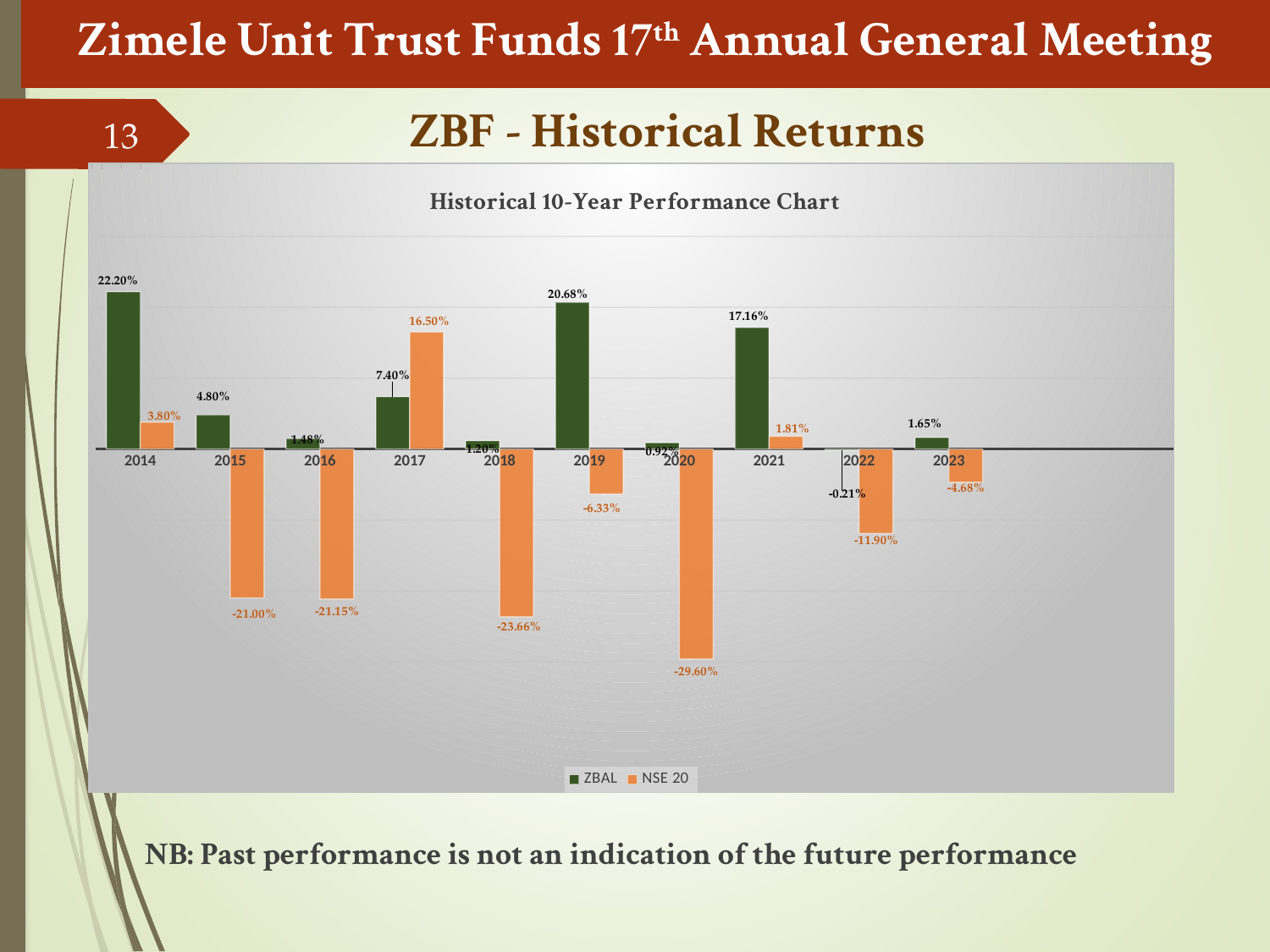

# Zimele Unit Trust Funds 17th Annual General Meeting
ZBF - Historical Returns
13

### Chart: Historical 10-Year Performance Chart

| Category | ZBAL | NSE 20  |
|---|---|---|
| 2014 | 0.222 | 0.038 |
| 2015 | 0.048 | -0.21 |
| 2016 | 0.0148 | -0.2115 |
| 2017 | 0.074 | 0.165 |
| 2018 | 0.012 | -0.2366 |
| 2019 | 0.20683871425530387 | -0.06332397030178138 |
| 2020 | 0.00919419110255193 | -0.29600021097125884 |
| 2021 | 0.17159592855771066 | 0.018130347997795226 |
| 2022 | -0.0021 | -0.119 |
| 2023 | 0.01647460894711461 | -0.04683412490793182 |
|  | None | None |
|  | None | None |
NB: Past performance is not an indication of the future performance